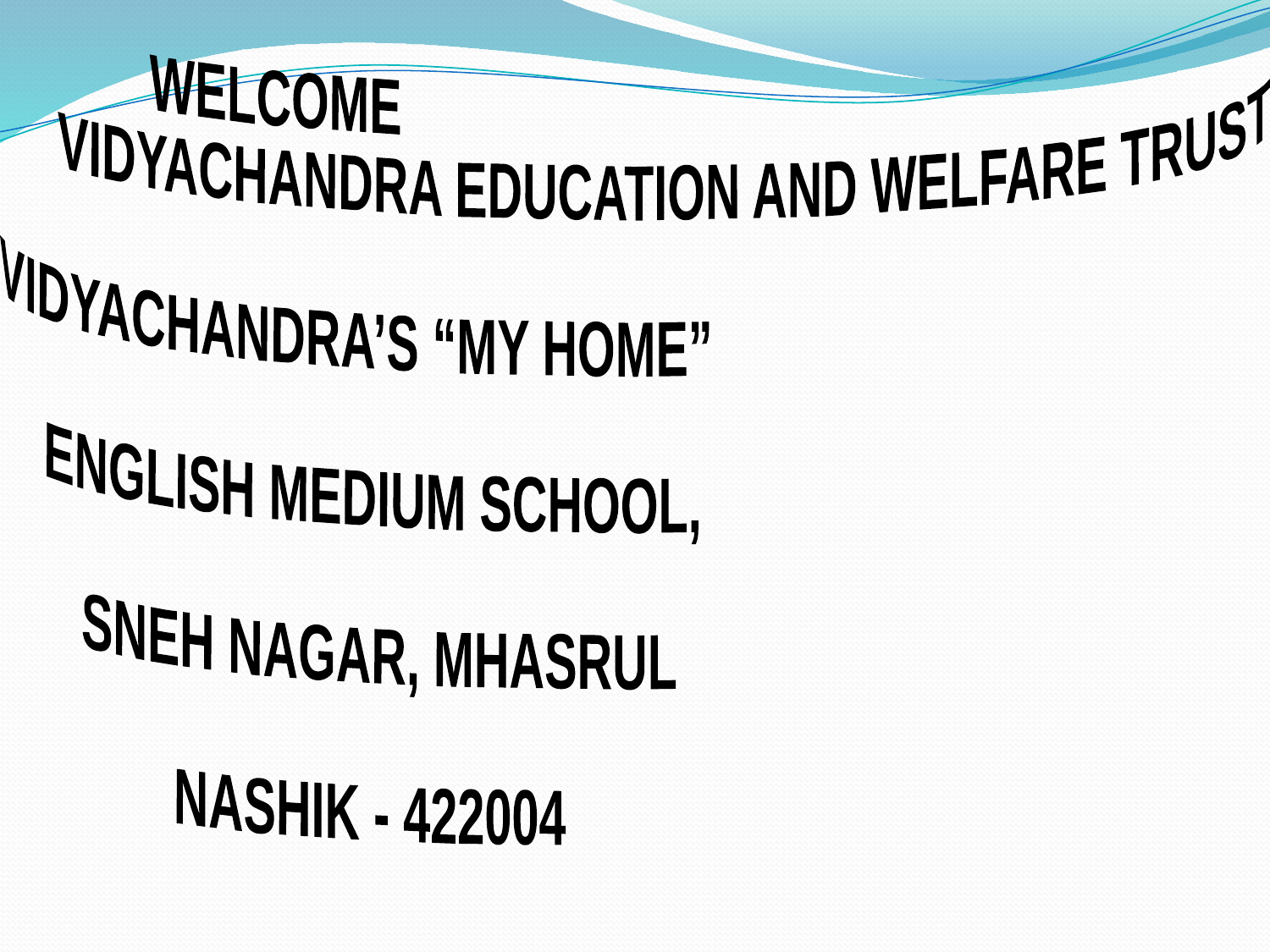

WELCOME
      VIDYACHANDRA EDUCATION AND WELFARE TRUST

 VIDYACHANDRA’S “MY HOME”

     ENGLISH MEDIUM SCHOOL,

        SNEH NAGAR, MHASRUL

               NASHIK - 422004